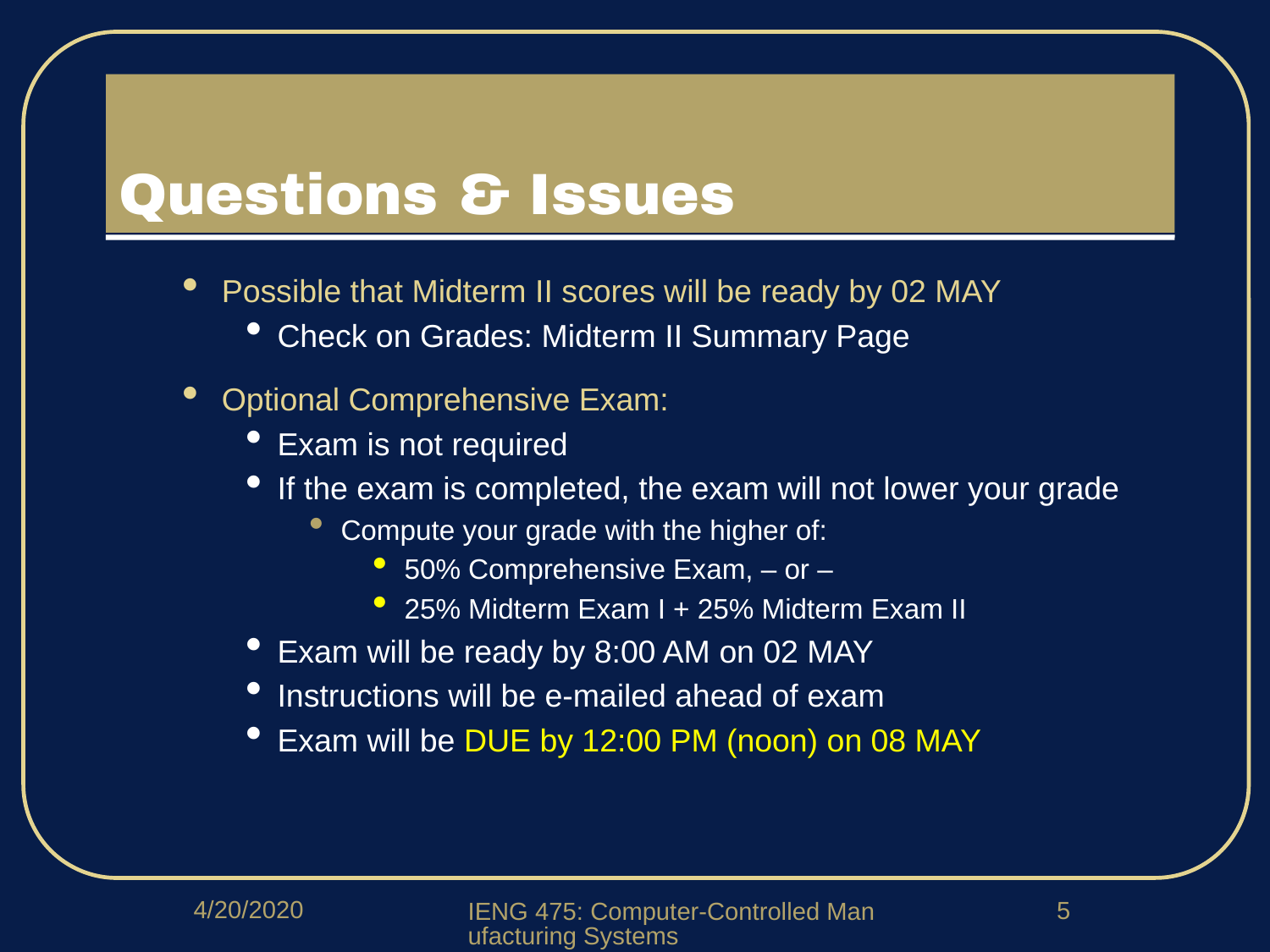

# Questions & Issues
Possible that Midterm II scores will be ready by 02 MAY
Check on Grades: Midterm II Summary Page

Optional Comprehensive Exam:
Exam is not required
If the exam is completed, the exam will not lower your grade
Compute your grade with the higher of:
50% Comprehensive Exam, – or –
25% Midterm Exam I + 25% Midterm Exam II
Exam will be ready by 8:00 AM on 02 MAY
Instructions will be e-mailed ahead of exam
Exam will be DUE by 12:00 PM (noon) on 08 MAY

4/20/2020
5
IENG 475: Computer-Controlled Manufacturing Systems